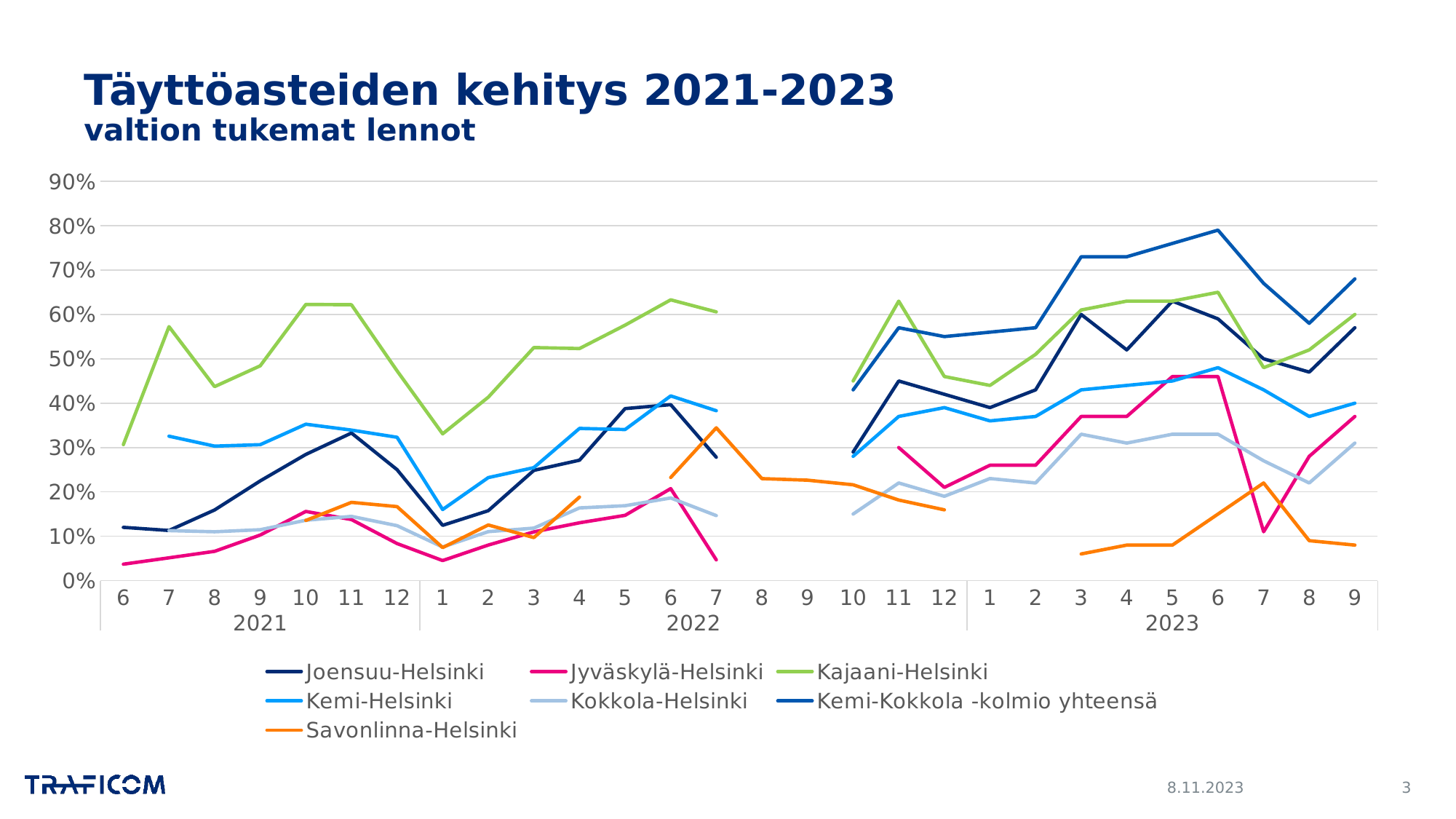

# Täyttöasteiden kehitys 2021-2023 valtion tukemat lennot

### Chart

| Category | Joensuu-Helsinki | Jyväskylä-Helsinki | Kajaani-Helsinki | Kemi-Helsinki | Kokkola-Helsinki | Kemi-Kokkola -kolmio yhteensä | Savonlinna-Helsinki |
|---|---|---|---|---|---|---|---|
| 6 | 0.12 | 0.03696098562628337 | 0.30666666666666664 | None | None | None | None |
| 7 | 0.11295454545454546 | 0.05129589632829374 | 0.5724137931034483 | 0.3255072463768116 | 0.1126086956521739 | None | None |
| 8 | 0.1592 | 0.0659682899207248 | 0.437306158617634 | 0.3031111111111111 | 0.11007518796992481 | None | None |
| 9 | 0.22466666666666665 | 0.1026811180832858 | 0.48411371237458195 | 0.30642857142857144 | 0.11471428571428571 | None | None |
| 10 | 0.2843548387096774 | 0.15591073582629675 | 0.6224916387959866 | 0.35259259259259257 | 0.136 | None | 0.1354775828460039 |
| 11 | 0.33269565217391306 | 0.13753351206434317 | 0.6218645484949833 | 0.33926470588235297 | 0.14474074074074075 | None | 0.1763157894736842 |
| 12 | 0.2500917431192661 | 0.08344733242134063 | 0.47289256198347107 | 0.32313432835820893 | 0.1237593984962406 | None | 0.16666666666666666 |
| 1 | 0.12458715596330275 | 0.045075757575757575 | 0.33077087337177025 | 0.16014598540145986 | 0.07562043795620438 | None | 0.07441016333938294 |
| 2 | 0.15754385964912282 | 0.08005427408412483 | 0.41337824831568815 | 0.23209302325581396 | 0.11031746031746031 | None | 0.12538699690402477 |
| 3 | 0.24838709677419354 | 0.10972886762360447 | 0.5253057065217391 | 0.2546052631578947 | 0.11828947368421053 | None | 0.09699248120300752 |
| 4 | 0.27132743362831857 | 0.13027975863960506 | 0.5230978260869565 | 0.34310077519379845 | 0.16380952380952382 | None | 0.18819776714513556 |
| 5 | 0.38776859504132233 | 0.14699667974645336 | 0.5758218451749735 | 0.34055555555555556 | 0.1687323943661972 | None | None |
| 6 | 0.39666666666666667 | 0.20736352094794752 | 0.632935744517122 | 0.4163235294117647 | 0.1861654135338346 | None | 0.2324561403508772 |
| 7 | 0.278030303030303 | 0.04676753782668501 | 0.6057609630266552 | 0.38297520661157025 | 0.14644628099173554 | None | 0.34444444444444444 |
| 8 | None | None | None | None | None | None | 0.22982456140350876 |
| 9 | None | None | None | None | None | None | 0.2263535551206784 |
| 10 | 0.29 | None | 0.45 | 0.28 | 0.15 | 0.43 | 0.2159709618874773 |
| 11 | 0.45 | 0.3 | 0.63 | 0.37 | 0.22 | 0.57 | 0.18157894736842106 |
| 12 | 0.42 | 0.21 | 0.46 | 0.39 | 0.19 | 0.55 | 0.15944272445820434 |
| 1 | 0.39 | 0.26 | 0.44 | 0.36 | 0.23 | 0.56 | None |
| 2 | 0.43 | 0.26 | 0.51 | 0.37 | 0.22 | 0.57 | None |
| 3 | 0.6 | 0.37 | 0.61 | 0.43 | 0.33 | 0.73 | 0.06 |
| 4 | 0.52 | 0.37 | 0.63 | 0.44 | 0.31 | 0.73 | 0.08 |
| 5 | 0.63 | 0.46 | 0.63 | 0.45 | 0.33 | 0.76 | 0.08 |
| 6 | 0.59 | 0.46 | 0.65 | 0.48 | 0.33 | 0.79 | 0.15 |
| 7 | 0.5 | 0.11 | 0.48 | 0.43 | 0.27 | 0.67 | 0.22 |
| 8 | 0.47 | 0.28 | 0.52 | 0.37 | 0.22 | 0.58 | 0.09 |
| 9 | 0.57 | 0.37 | 0.6 | 0.4 | 0.31 | 0.68 | 0.08 |
8.11.2023
3